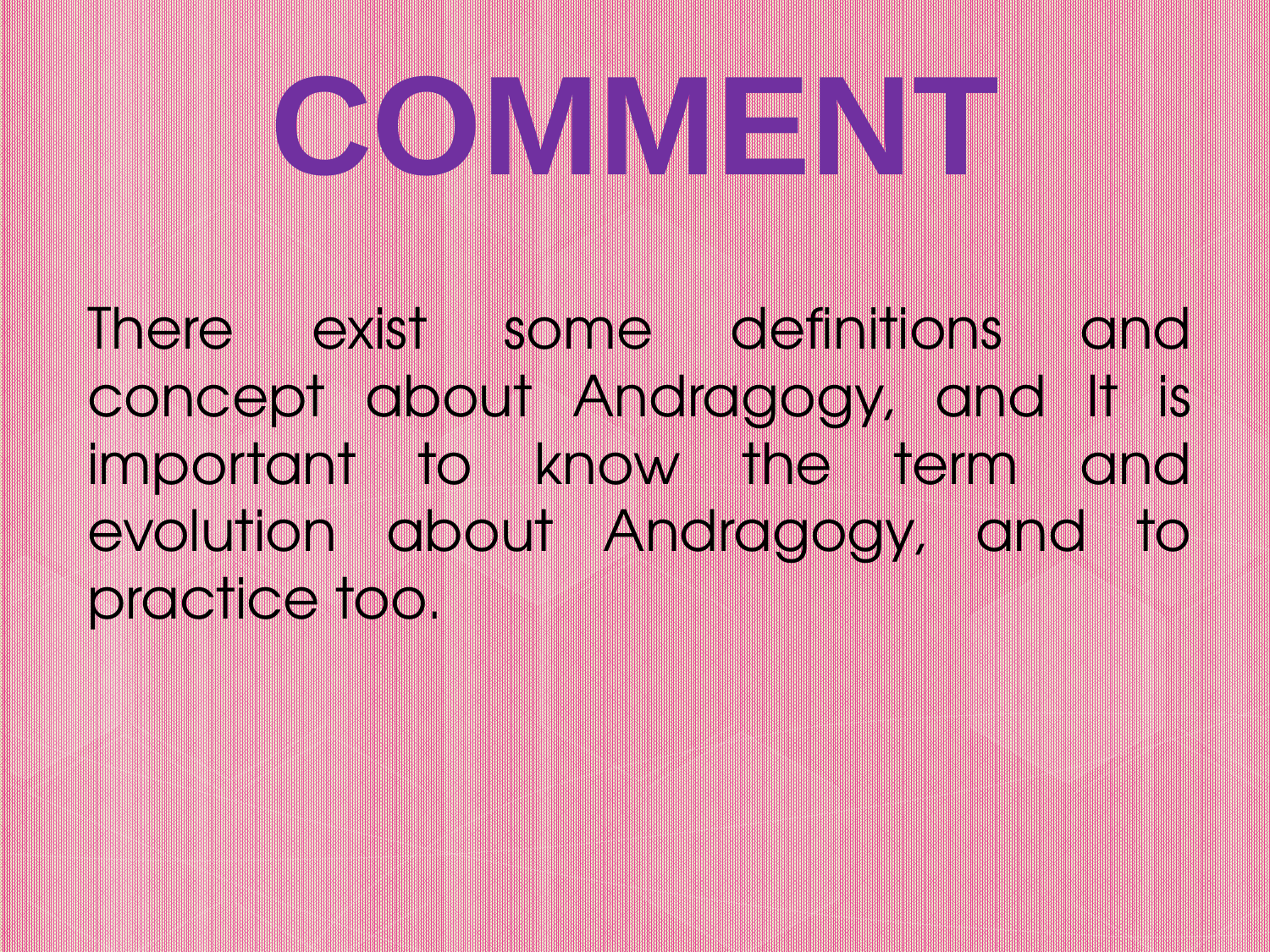

COMMENT

There exist some definitions and concept about Andragogy, and It is important to know the term and evolution about Andragogy, and to practice too.